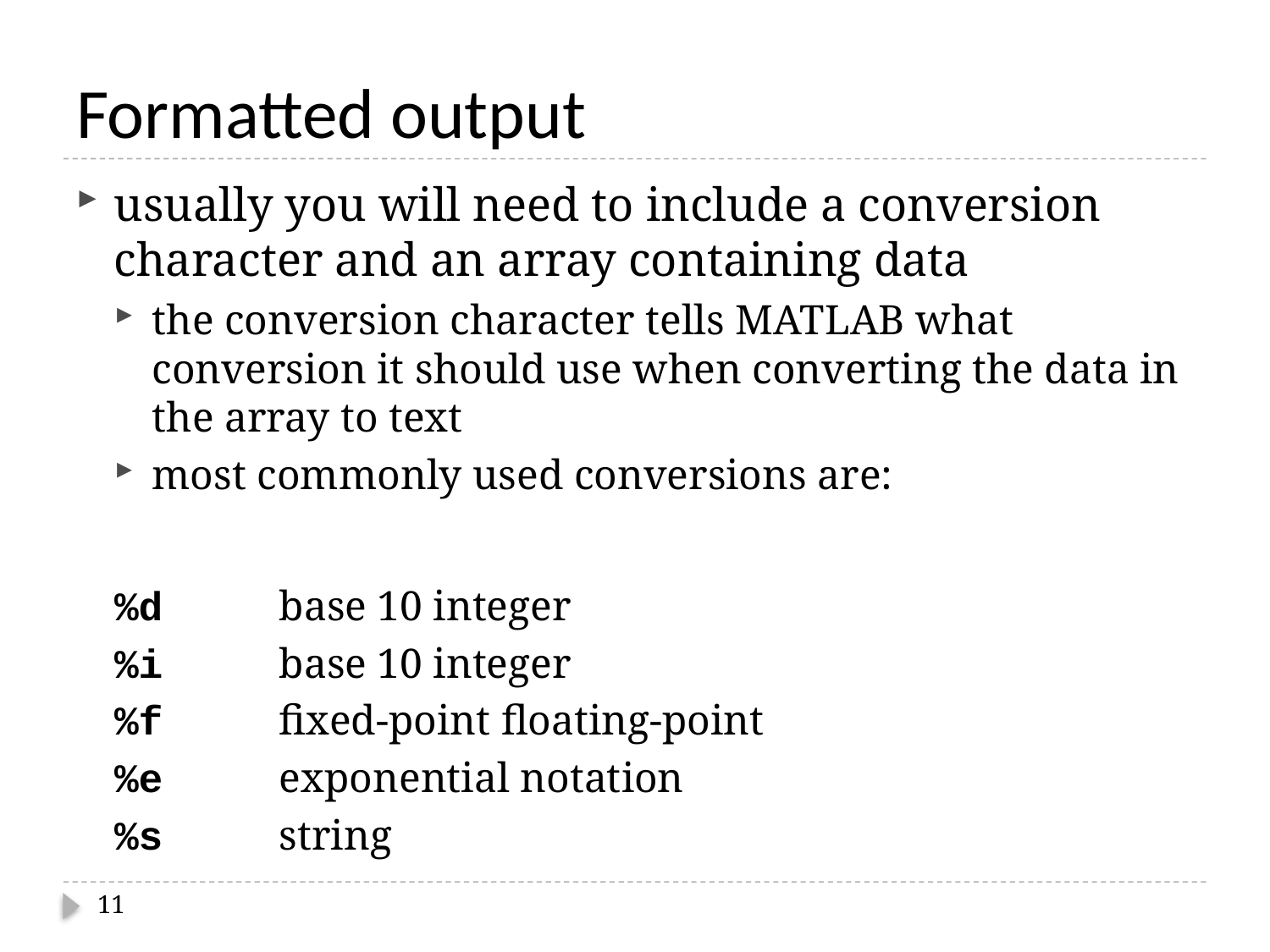

# Formatted output
usually you will need to include a conversion character and an array containing data
the conversion character tells MATLAB what conversion it should use when converting the data in the array to text
most commonly used conversions are:

%d	base 10 integer
%i	base 10 integer
%f	fixed-point floating-point
%e	exponential notation
%s	string
11